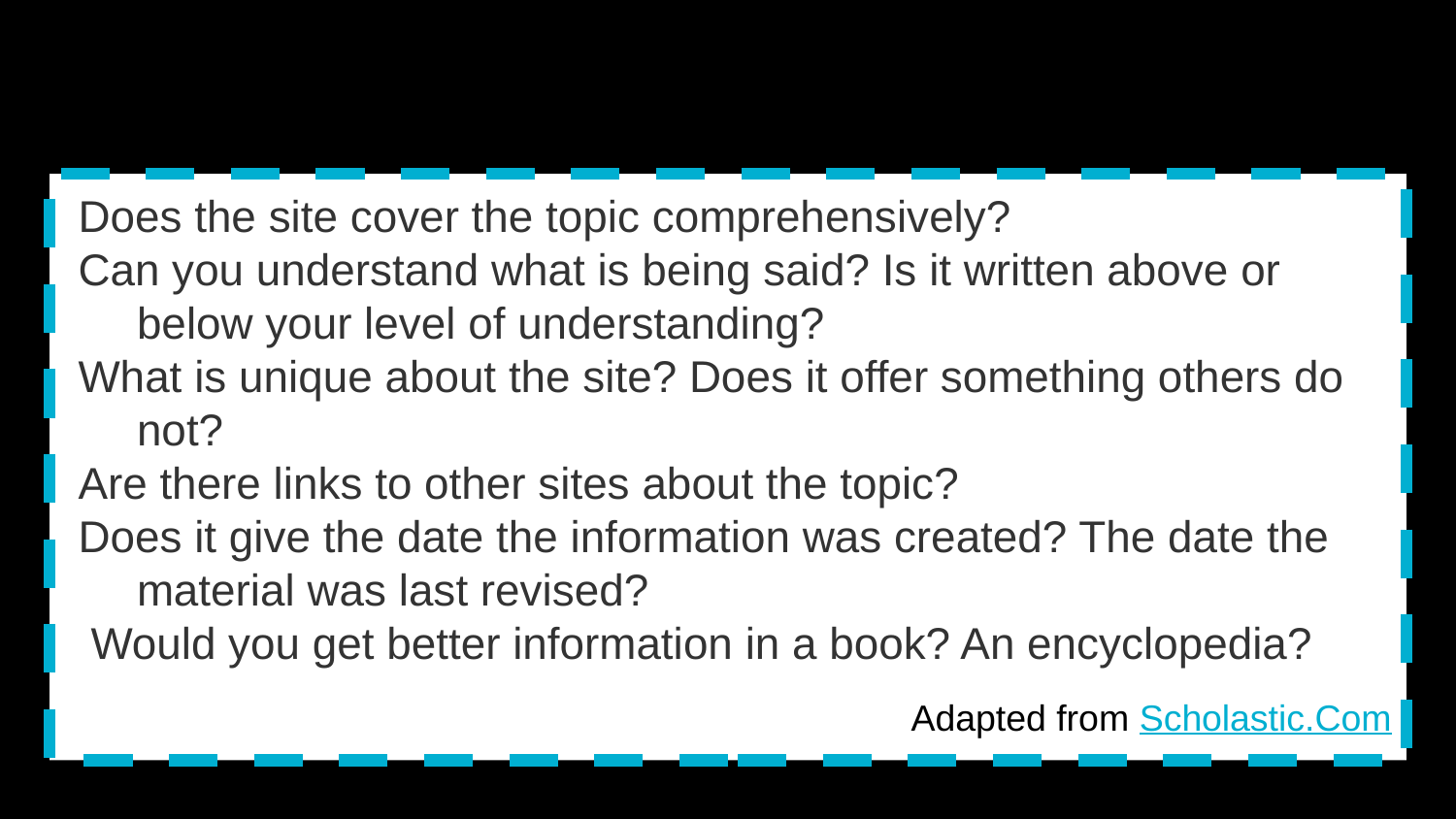

# Ponder this….
Does the site cover the topic comprehensively?
Can you understand what is being said? Is it written above or below your level of understanding?
What is unique about the site? Does it offer something others do not?
Are there links to other sites about the topic?
Does it give the date the information was created? The date the material was last revised?
 Would you get better information in a book? An encyclopedia?

Adapted from Scholastic.Com